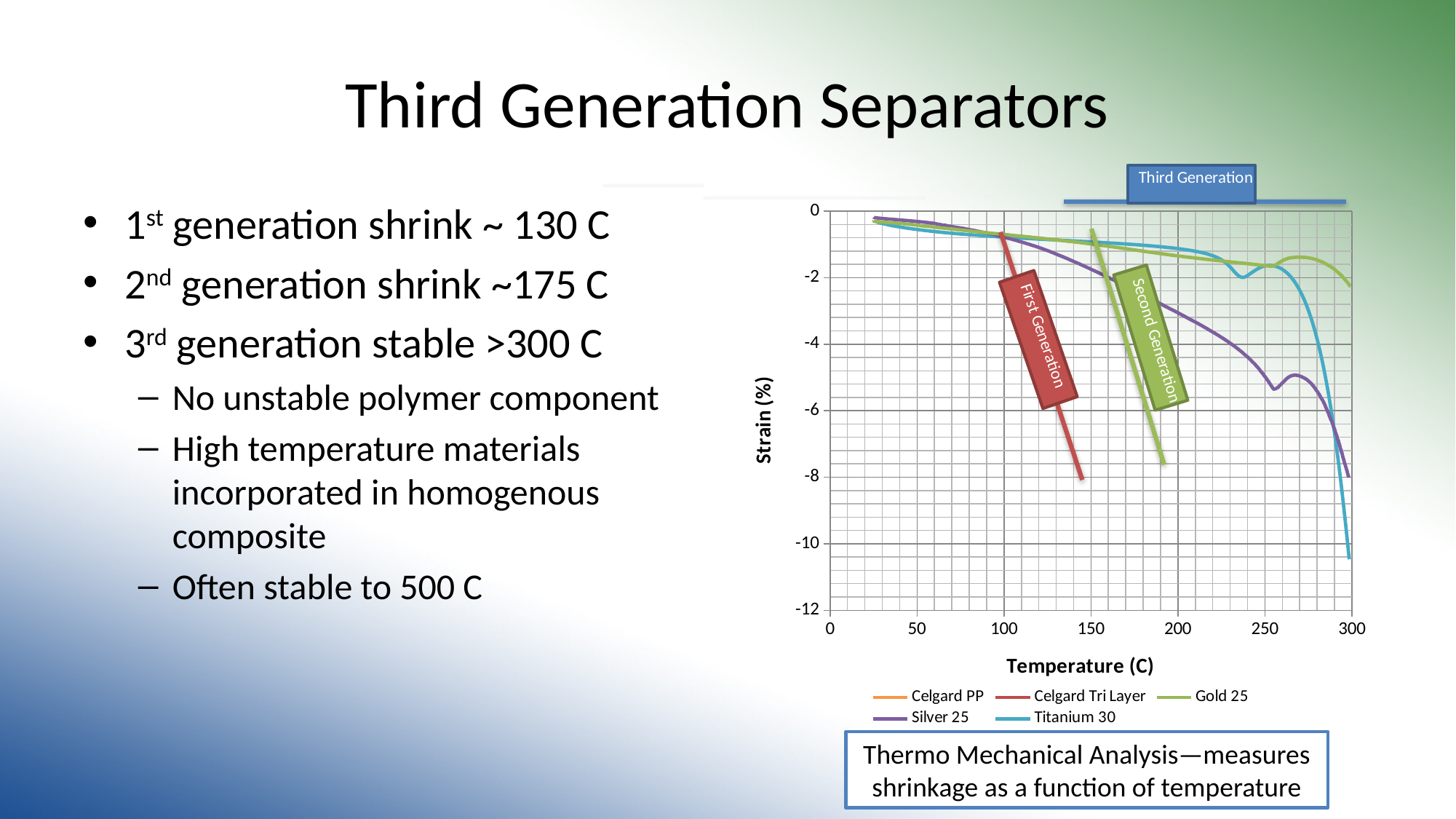

# Third Generation Separators

### Chart

| Category |  |  |  |  |  |
|---|---|---|---|---|---|
1st generation shrink ~ 130 C
2nd generation shrink ~175 C
3rd generation stable >300 C
No unstable polymer component
High temperature materials incorporated in homogenous composite
Often stable to 500 C
Thermo Mechanical Analysis—measures shrinkage as a function of temperature